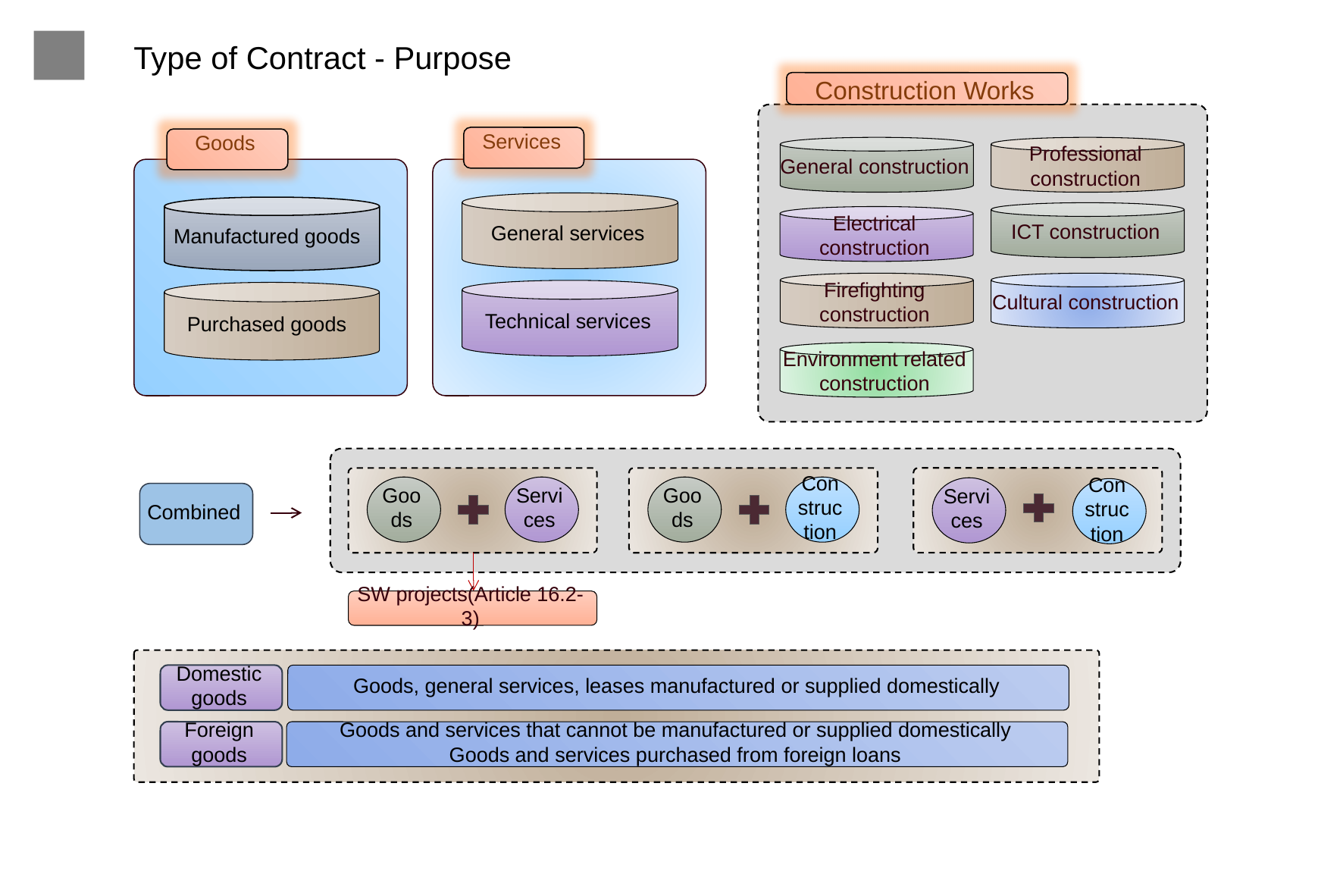

Type of Contract - Purpose
Construction Works

Services
Goods
Professional
construction
General construction

General services
Technical services
Manufactured goods
ICT construction
Electrical construction
Cultural construction
Firefighting construction
Purchased goods
Environment related construction

Services
Construction
Goods
Goods
Services
Construction
Combined

SW projects(Article 16.2-3)

Domestic goods
Goods, general services, leases manufactured or supplied domestically
Goods and services that cannot be manufactured or supplied domestically
Goods and services purchased from foreign loans
Foreign goods